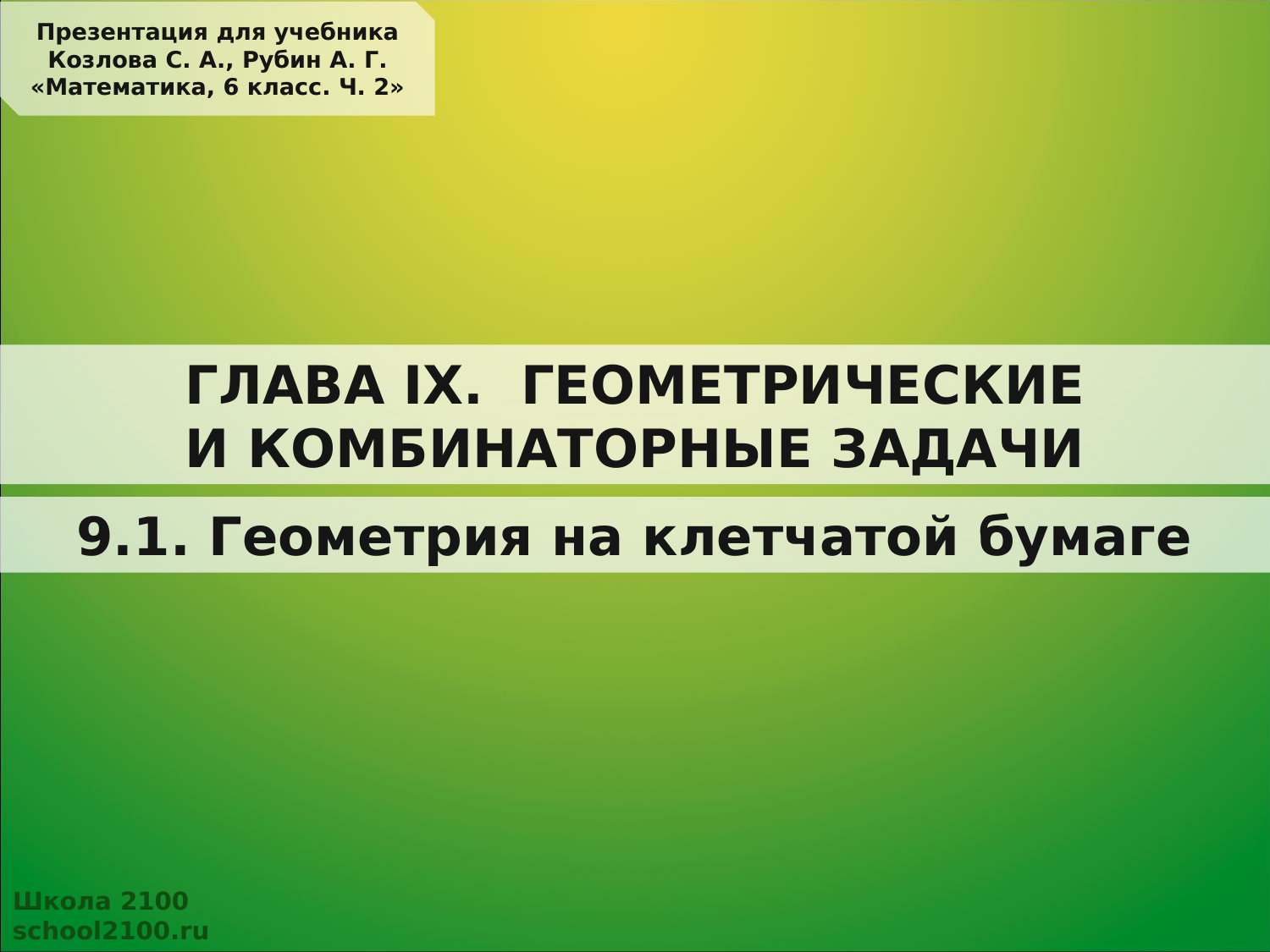

Презентация для учебника
Козлова С. А., Рубин А. Г.
«Математика, 6 класс. Ч. 2»
ГЛАВА IX.  ГЕОМЕТРИЧЕСКИЕ
И КОМБИНАТОРНЫЕ ЗАДАЧИ
9.1. Геометрия на клетчатой бумаге
Школа 2100
school2100.ru